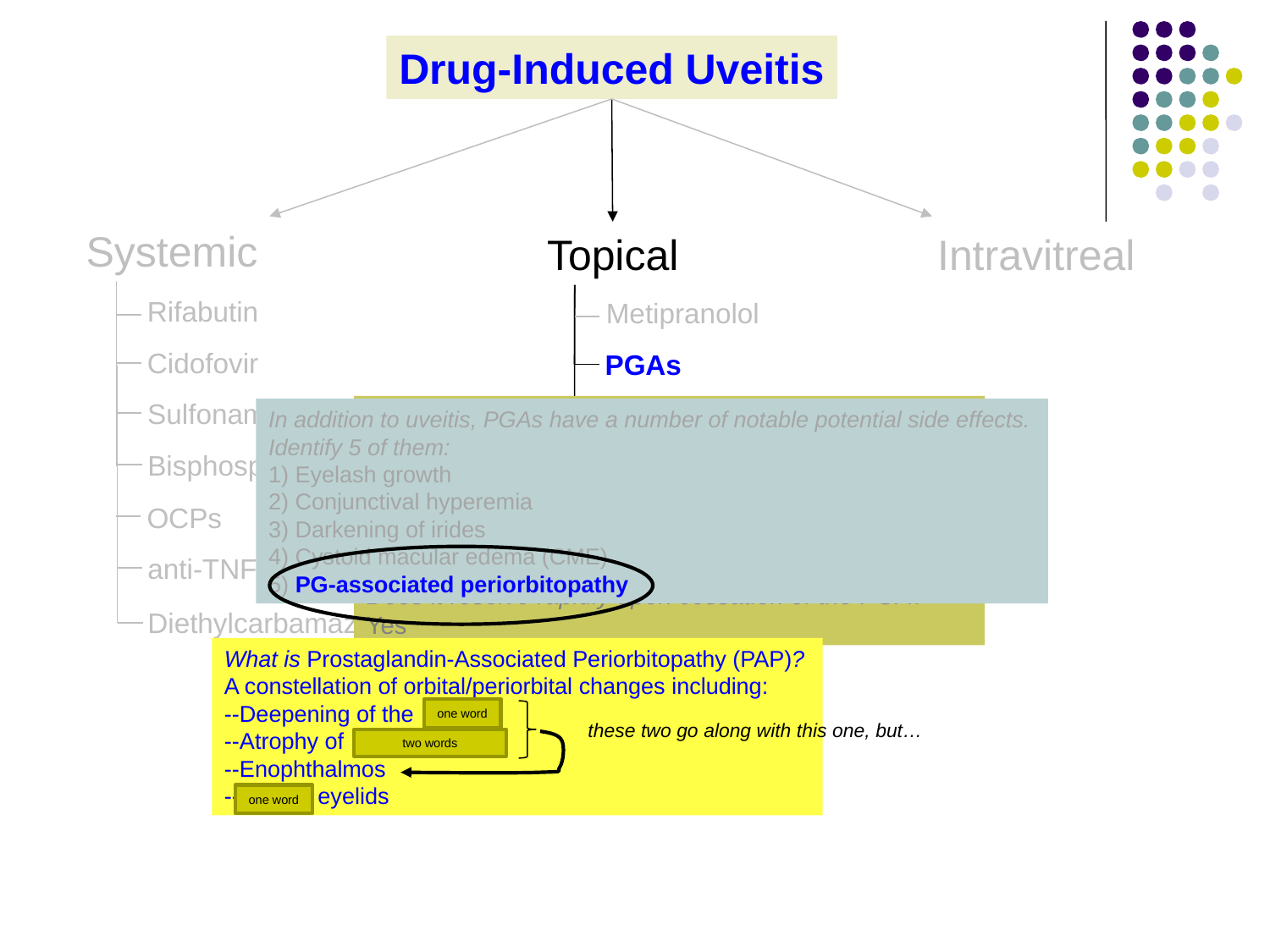

Drug-Induced Uveitis
Systemic
Topical
Intravitreal
Rifabutin
Metipranolol
Cidofovir
PGAs
Cholinesterase inhibitors
Sulfonamides
Is anterior uveitis a common complication of PGA use?
No; it occurs in only  ~1%  of pts

Is it associated with development of a hypopyon?
No

Does it resolve rapidly upon cessation of the PGA?
Yes
In addition to uveitis, PGAs have a number of notable potential side effects. Identify 5 of them:
1) Eyelash growth
2) Conjunctival hyperemia
3) Darkening of irides
4) Cystoid macular edema (CME)
5) PG-associated periorbitopathy
Bisphosphonates
OCPs
anti-TNF agents

Diethylcarbamazine
What is Prostaglandin-Associated Periorbitopathy (PAP)?
A constellation of orbital/periorbital changes including:
--Deepening of the  sulcus
--Atrophy of  periorbital fat
--Enophthalmos
-- ‘Tight’  eyelids
one word

these two go along with this one, but…
two words

one word